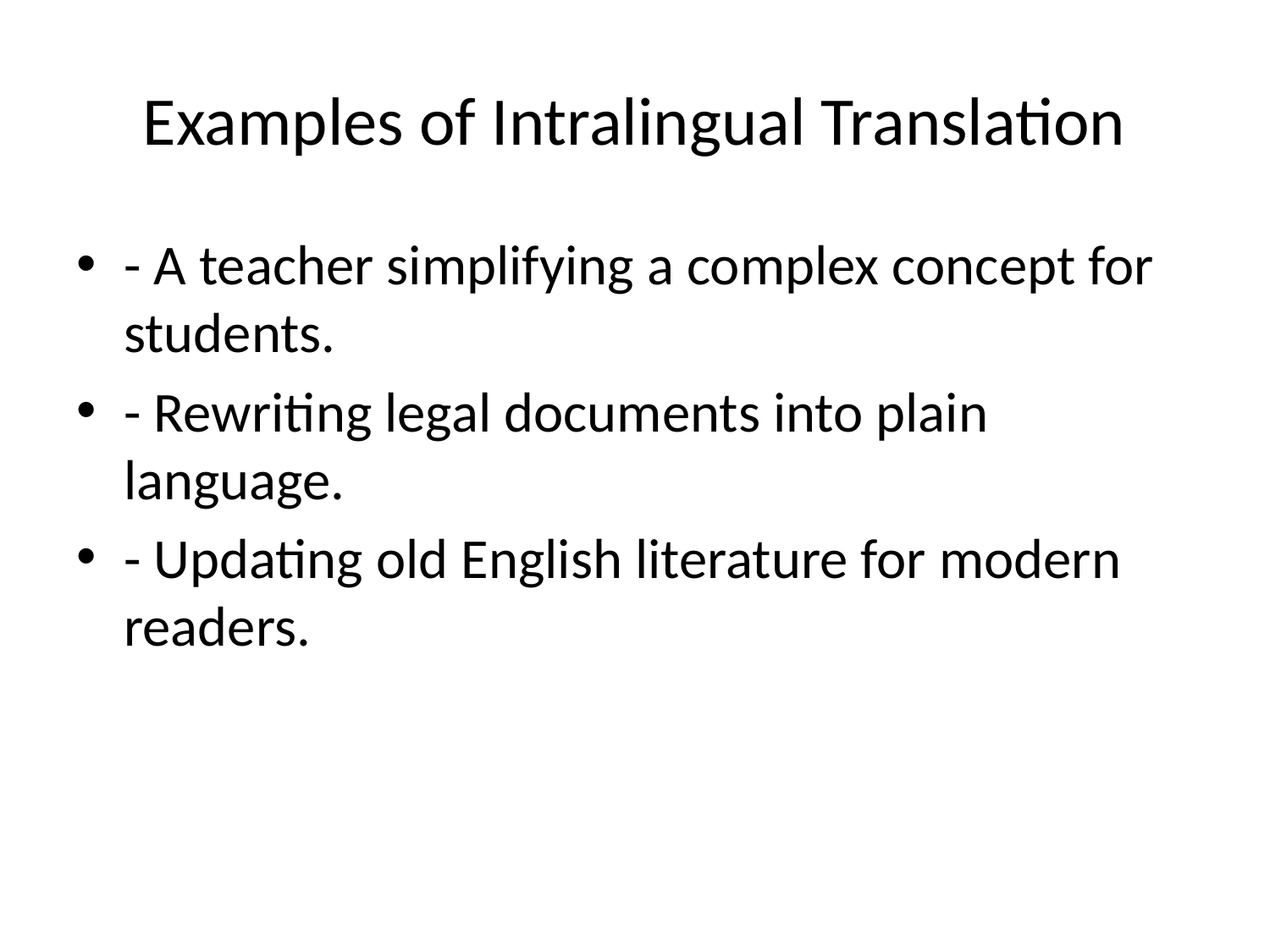

# Examples of Intralingual Translation
- A teacher simplifying a complex concept for students.
- Rewriting legal documents into plain language.
- Updating old English literature for modern readers.